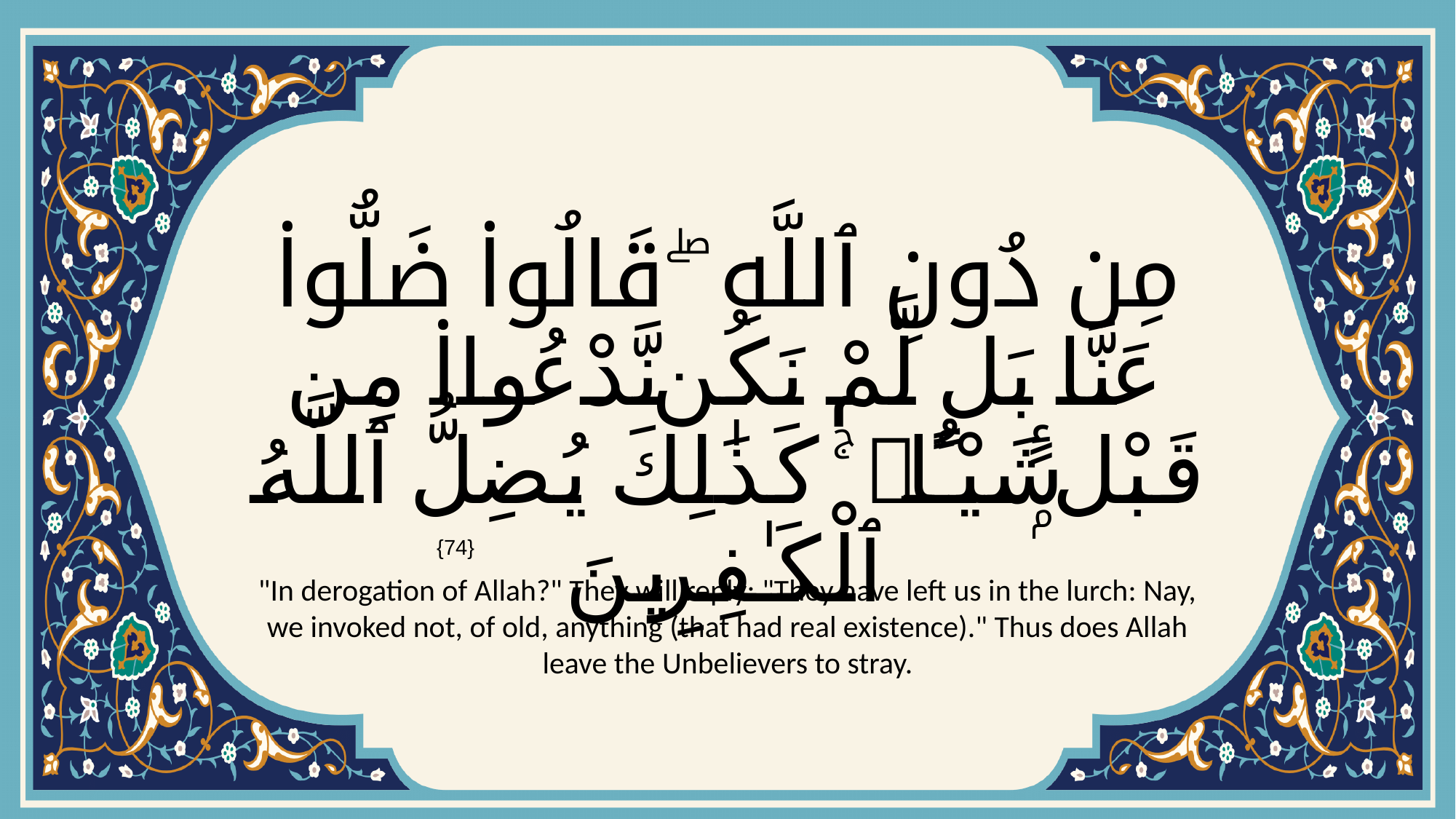

# مِن دُونِ ٱللَّهِ ۖ قَالُوا۟ ضَلُّوا۟ عَنَّا بَل لَّمْ نَكُن نَّدْعُوا۟ مِن قَبْلُ شَيْـًۭٔا ۚ كَذَٰلِكَ يُضِلُّ ٱللَّهُ ٱلْكَـٰفِرِينَ
{74}
"In derogation of Allah?" They will reply: "They have left us in the lurch: Nay, we invoked not, of old, anything (that had real existence)." Thus does Allah leave the Unbelievers to stray.